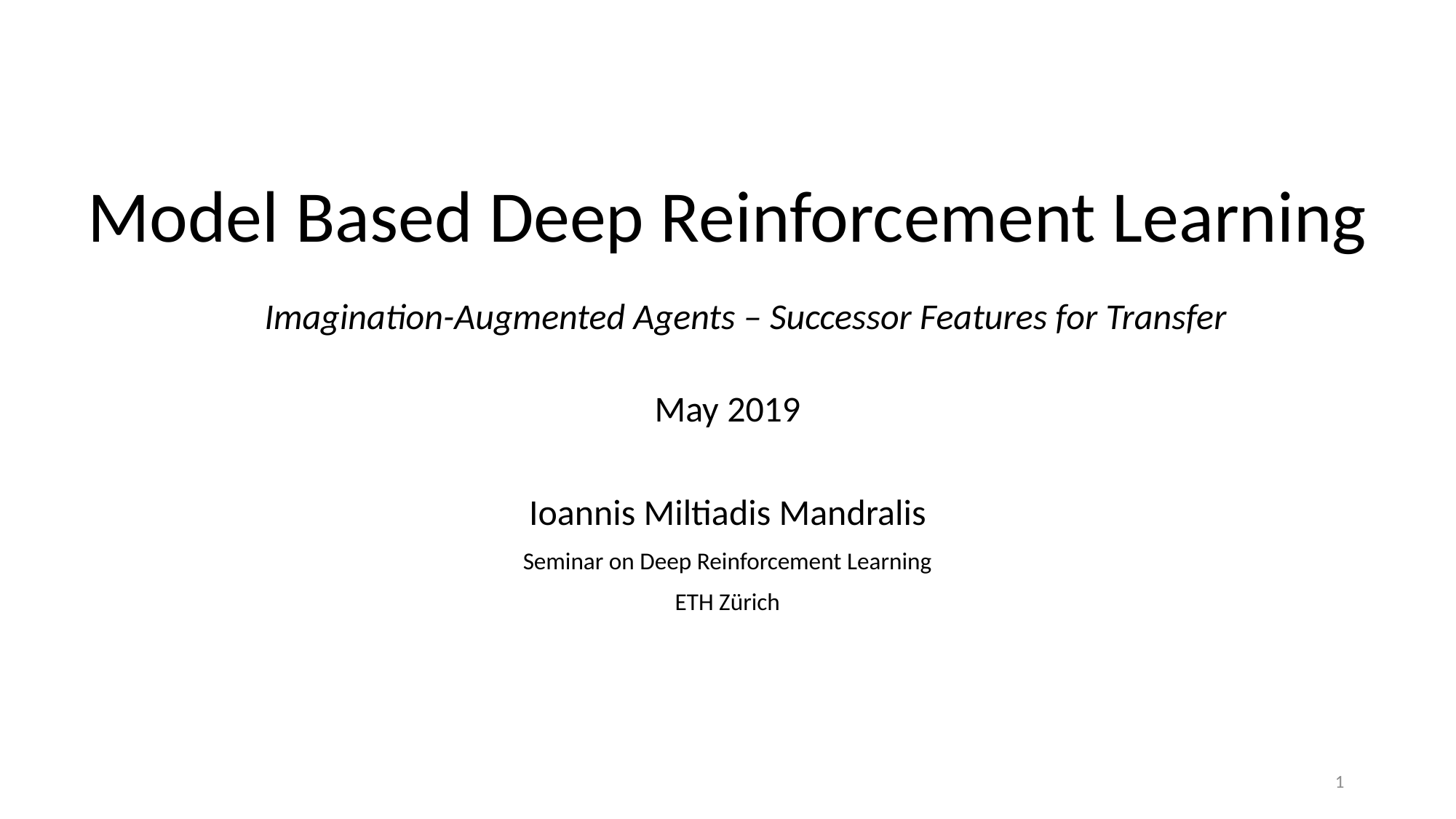

# Model Based Deep Reinforcement Learning
Imagination-Augmented Agents – Successor Features for Transfer
May 2019
Ioannis Miltiadis Mandralis
Seminar on Deep Reinforcement Learning
ETH Zürich
1